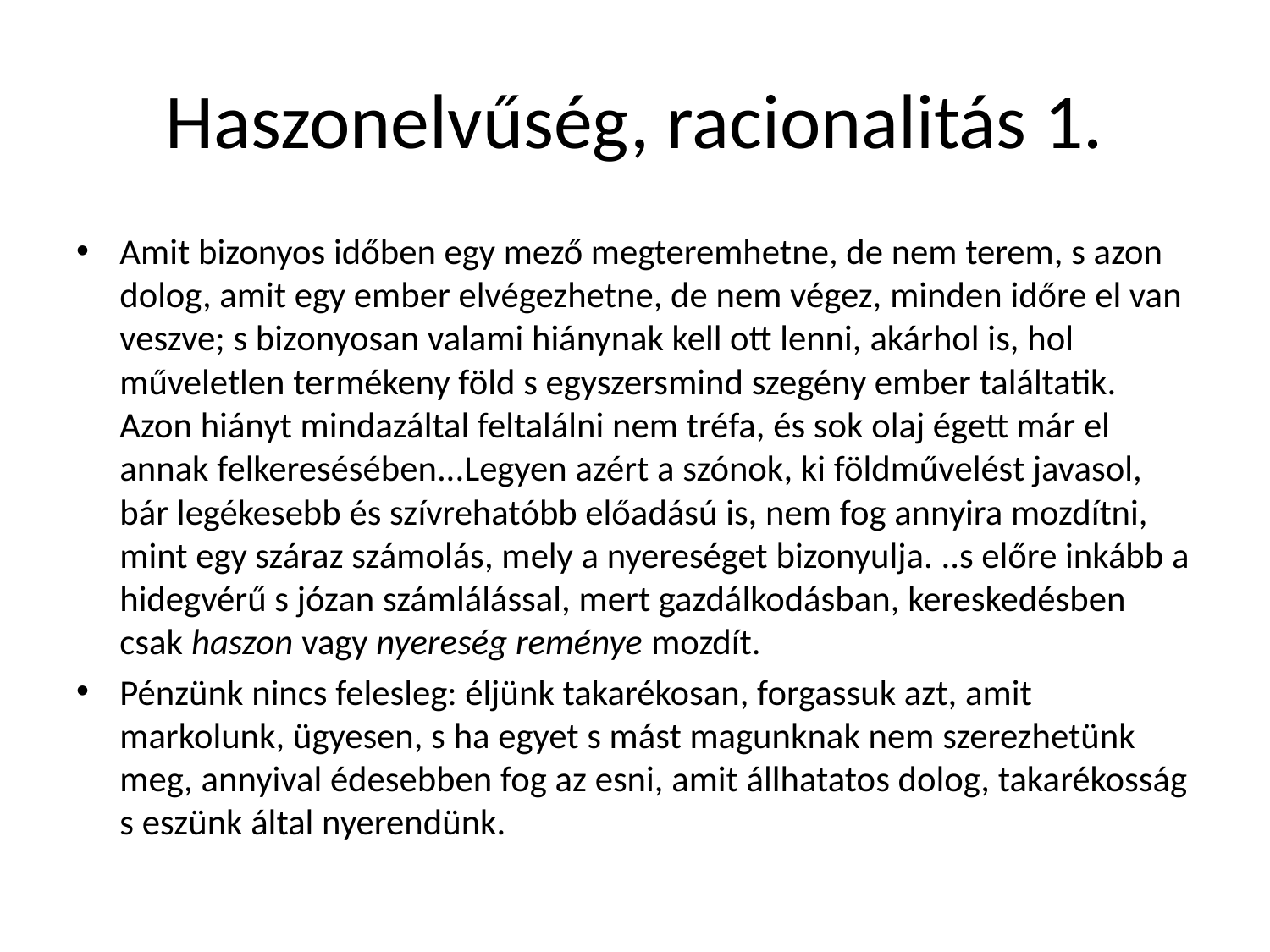

# Haszonelvűség, racionalitás 1.
Amit bizonyos időben egy mező megteremhetne, de nem terem, s azon dolog, amit egy ember elvégezhetne, de nem végez, minden időre el van veszve; s bizonyosan valami hiánynak kell ott lenni, akárhol is, hol műveletlen termékeny föld s egyszersmind szegény ember találtatik. Azon hiányt mindazáltal feltalálni nem tréfa, és sok olaj égett már el annak felkeresésében...Legyen azért a szónok, ki földművelést javasol, bár legékesebb és szívrehatóbb előadású is, nem fog annyira mozdítni, mint egy száraz számolás, mely a nyereséget bizonyulja. ..s előre inkább a hidegvérű s józan számlálással, mert gazdálkodásban, kereskedésben csak haszon vagy nyereség reménye mozdít.
Pénzünk nincs felesleg: éljünk takarékosan, forgassuk azt, amit markolunk, ügyesen, s ha egyet s mást magunknak nem szerezhetünk meg, annyival édesebben fog az esni, amit állhatatos dolog, takarékosság s eszünk által nyerendünk.